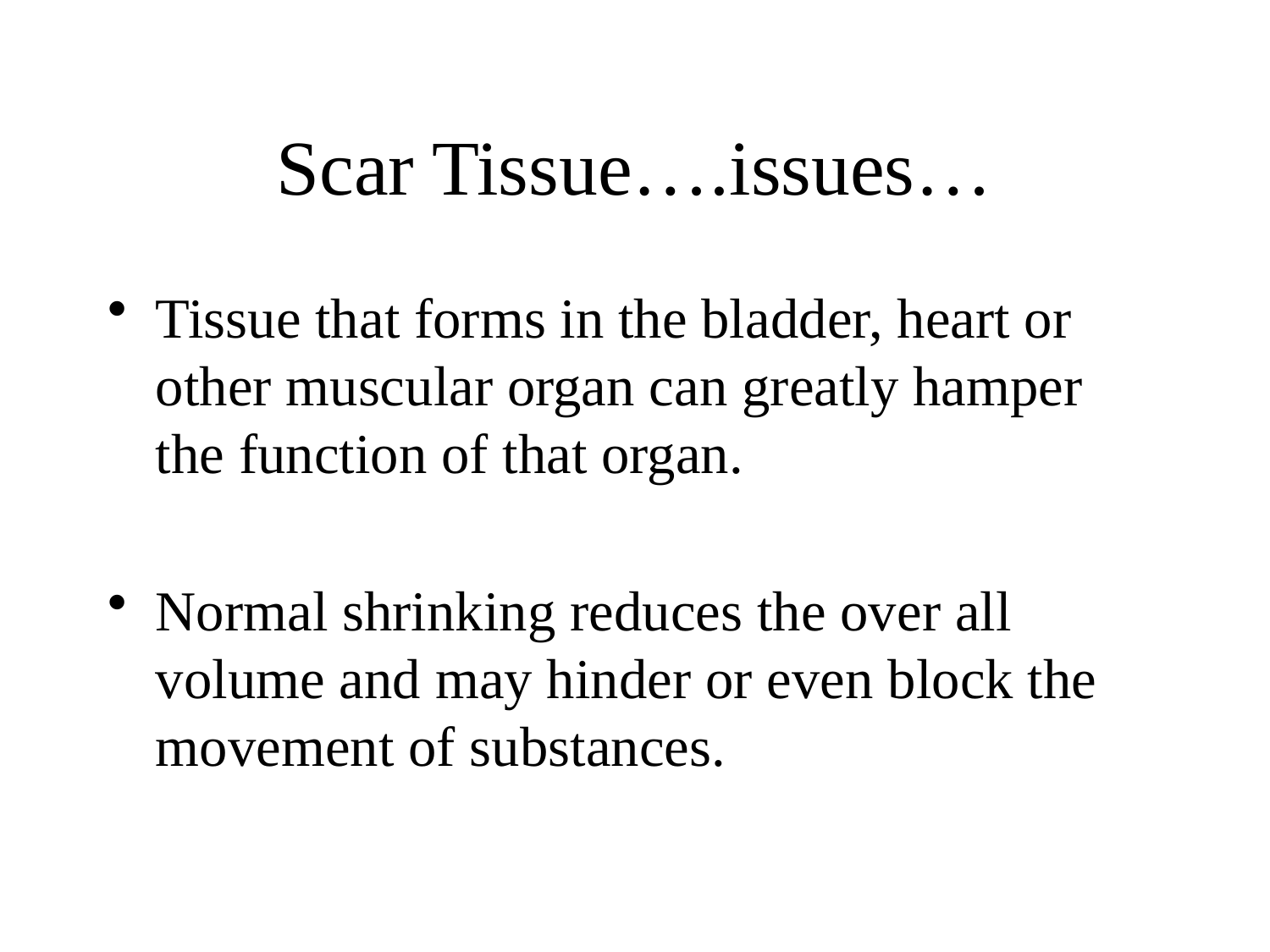

# Scar Tissue….issues…
Tissue that forms in the bladder, heart or other muscular organ can greatly hamper the function of that organ.

Normal shrinking reduces the over all volume and may hinder or even block the movement of substances.